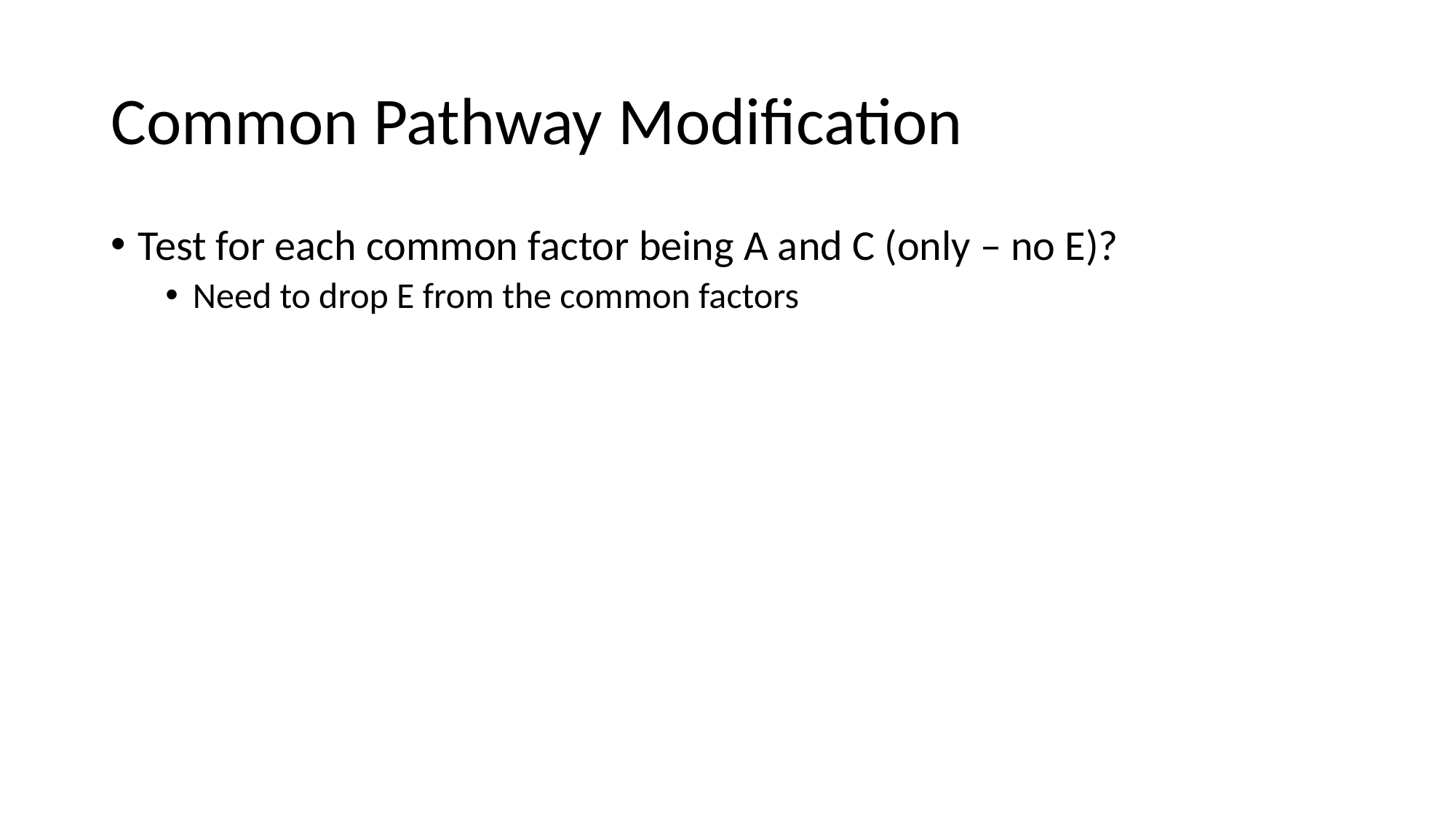

# Common Pathway Modification
Test for each common factor being A and C (only – no E)?
Need to drop E from the common factors